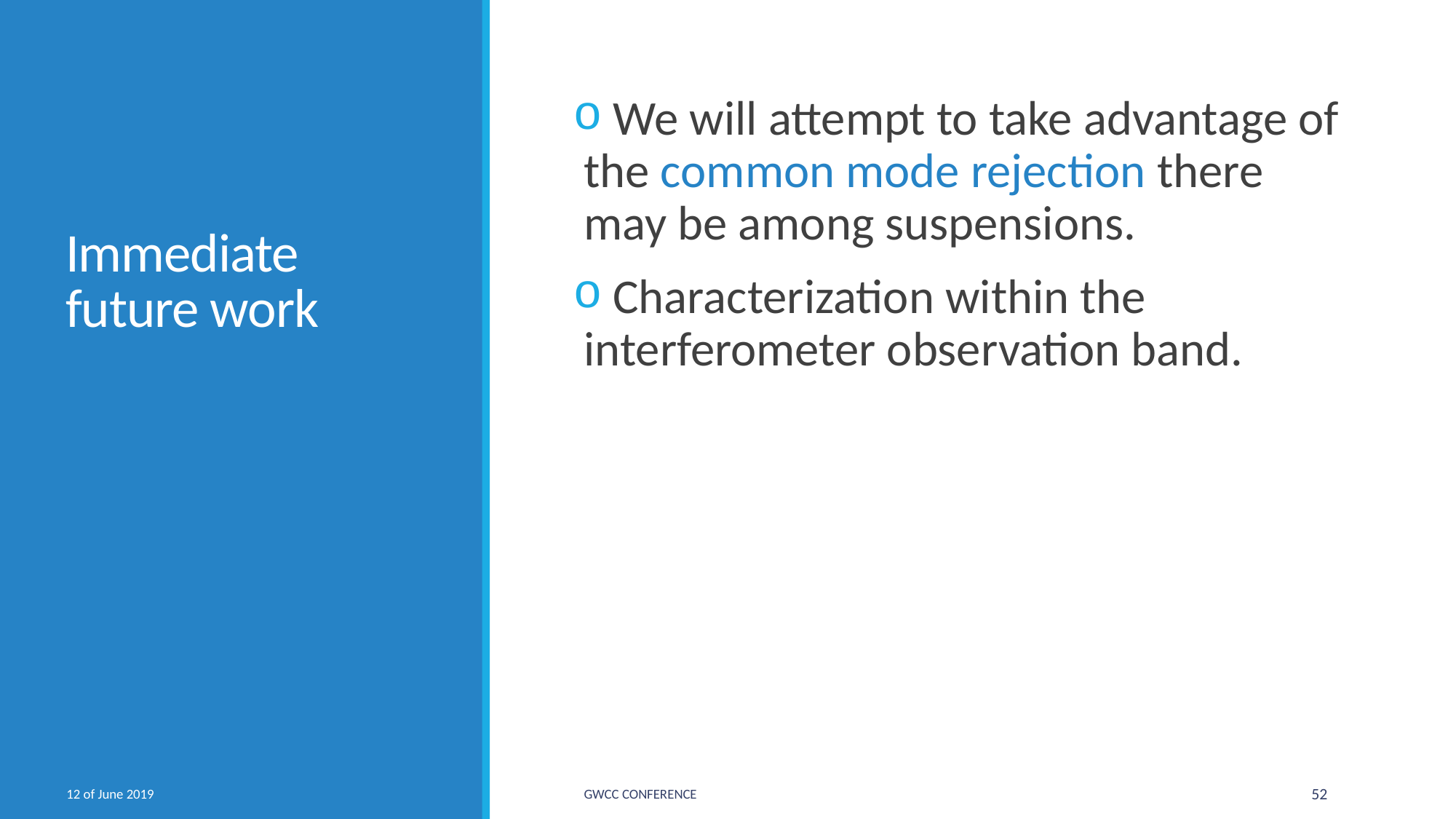

# Immediate future work
 We will attempt to take advantage of the common mode rejection there may be among suspensions.
 Characterization within the interferometer observation band.

12 of June 2019
GWCC Conference
52